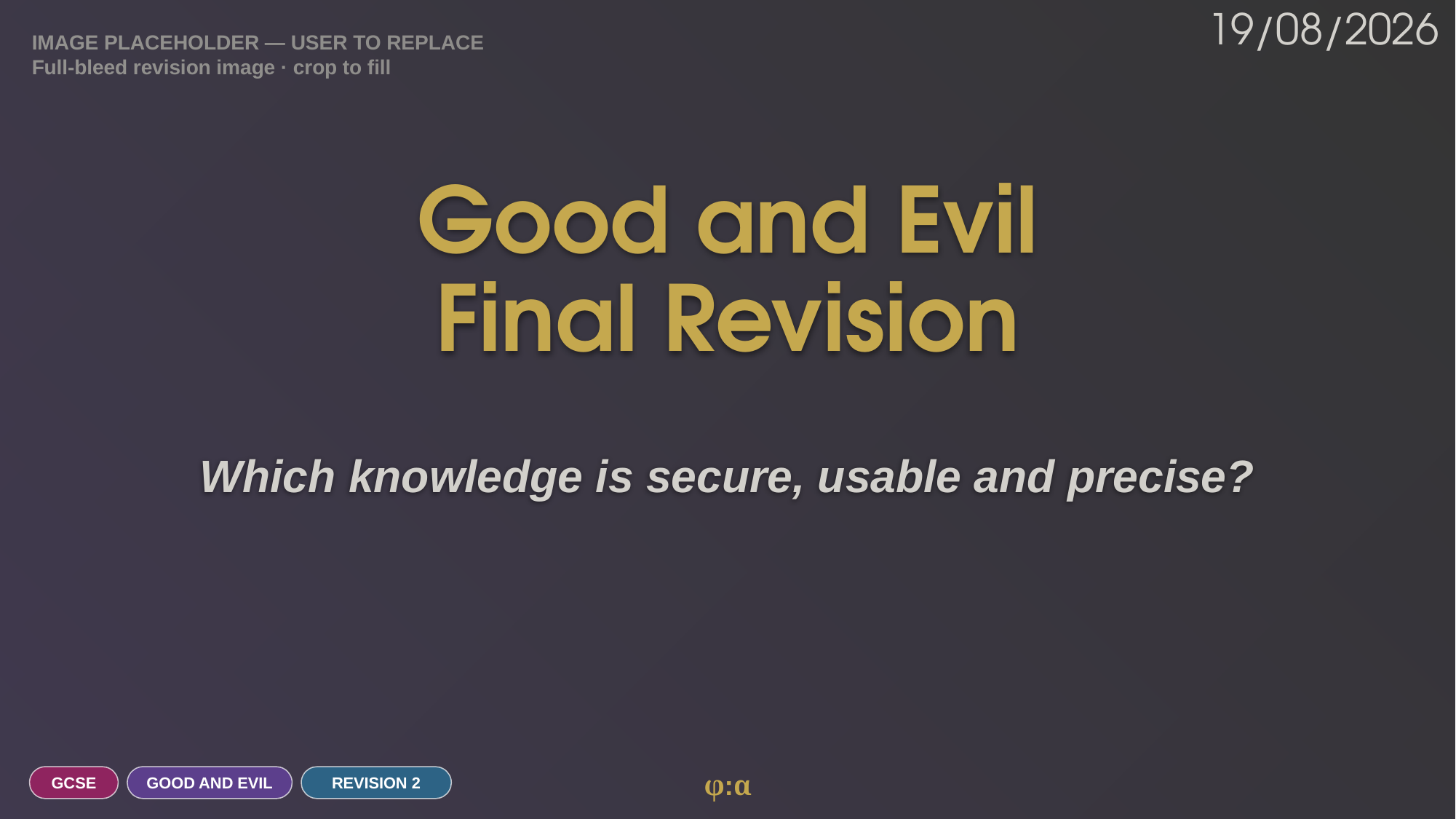

IMAGE PLACEHOLDER — USER TO REPLACE
Full-bleed revision image · crop to fill

19/08/2026
# Good and Evil
Final Revision
Which knowledge is secure, usable and precise?
φ:α
GCSE
GOOD AND EVIL
REVISION 2